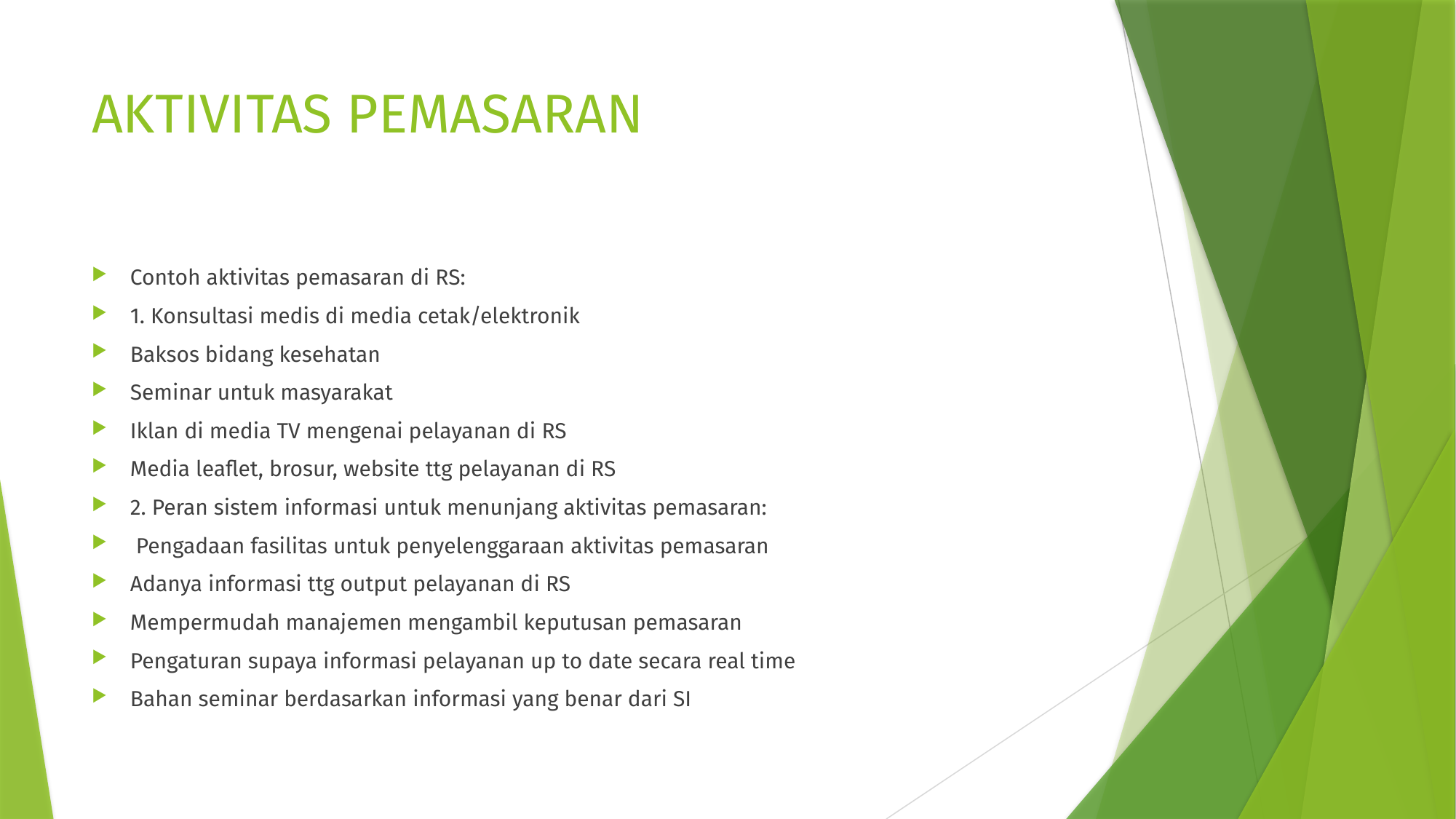

# AKTIVITAS PEMASARAN
Contoh aktivitas pemasaran di RS:
1. Konsultasi medis di media cetak/elektronik
Baksos bidang kesehatan
Seminar untuk masyarakat
Iklan di media TV mengenai pelayanan di RS
Media leaflet, brosur, website ttg pelayanan di RS
2. Peran sistem informasi untuk menunjang aktivitas pemasaran:
 Pengadaan fasilitas untuk penyelenggaraan aktivitas pemasaran
Adanya informasi ttg output pelayanan di RS
Mempermudah manajemen mengambil keputusan pemasaran
Pengaturan supaya informasi pelayanan up to date secara real time
Bahan seminar berdasarkan informasi yang benar dari SI